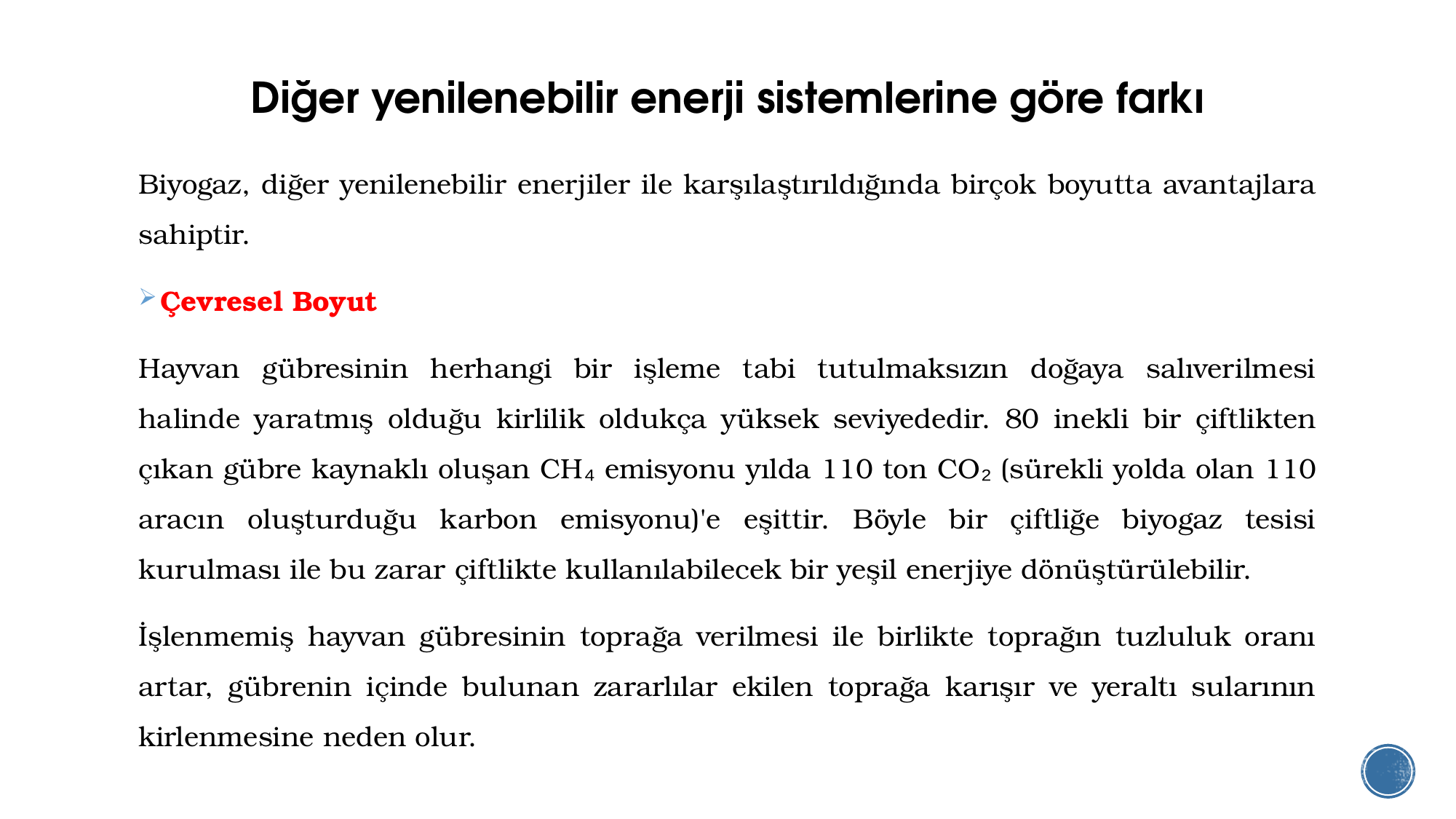

# Diğer yenilenebilir enerji sistemlerine göre farkı
Biyogaz, diğer yenilenebilir enerjiler ile karşılaştırıldığında birçok boyutta avantajlara sahiptir.
Çevresel Boyut
Hayvan gübresinin herhangi bir işleme tabi tutulmaksızın doğaya salıverilmesi halinde yaratmış olduğu kirlilik oldukça yüksek seviyededir. 80 inekli bir çiftlikten çıkan gübre kaynaklı oluşan CH₄ emisyonu yılda 110 ton CO₂ (sürekli yolda olan 110 aracın oluşturduğu karbon emisyonu)'e eşittir. Böyle bir çiftliğe biyogaz tesisi kurulması ile bu zarar çiftlikte kullanılabilecek bir yeşil enerjiye dönüştürülebilir.
İşlenmemiş hayvan gübresinin toprağa verilmesi ile birlikte toprağın tuzluluk oranı artar, gübrenin içinde bulunan zararlılar ekilen toprağa karışır ve yeraltı sularının kirlenmesine neden olur.